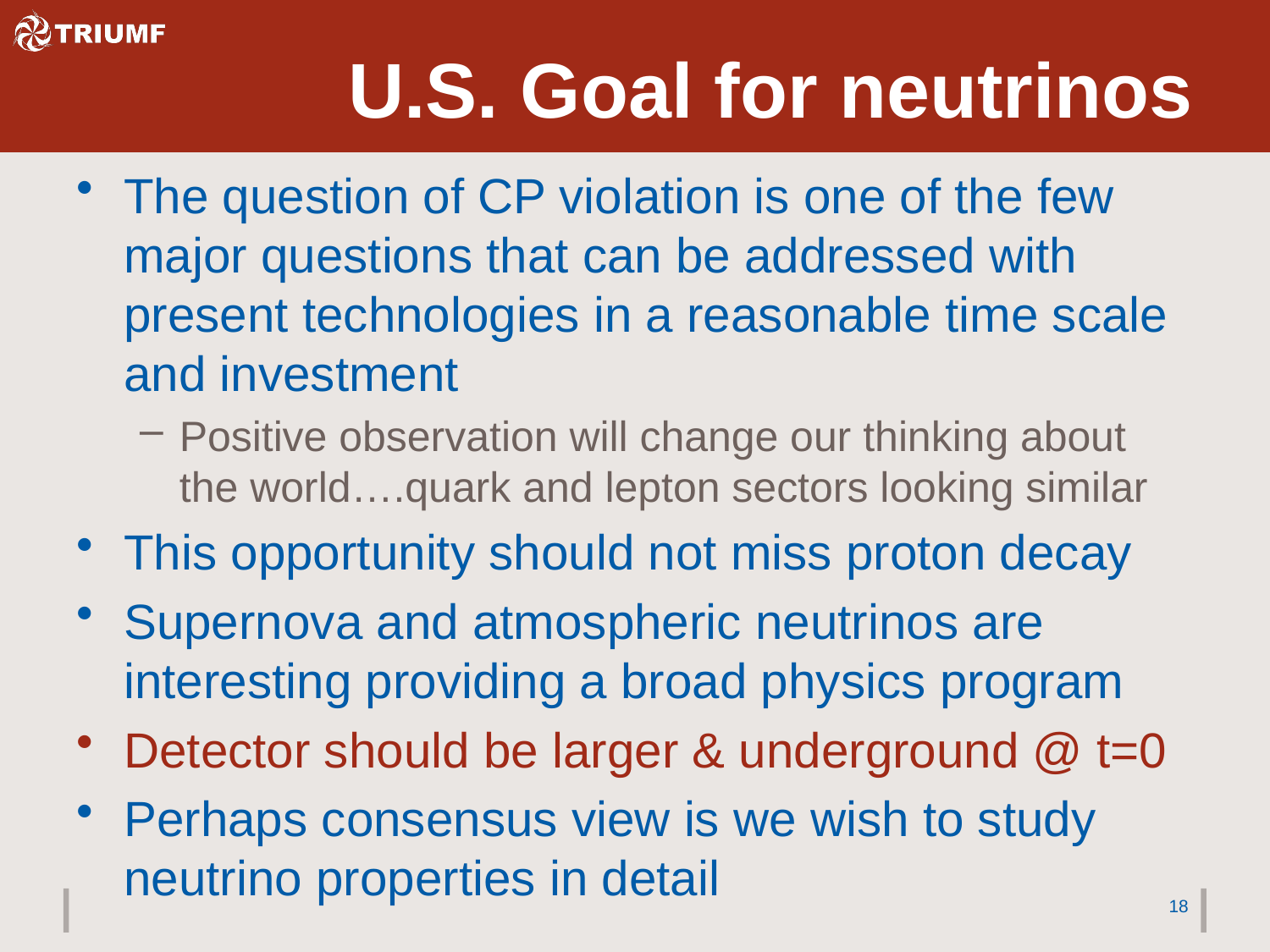

# U.S. Goal for neutrinos
The question of CP violation is one of the few major questions that can be addressed with present technologies in a reasonable time scale and investment
Positive observation will change our thinking about the world….quark and lepton sectors looking similar
This opportunity should not miss proton decay
Supernova and atmospheric neutrinos are interesting providing a broad physics program
Detector should be larger & underground @ t=0
Perhaps consensus view is we wish to study neutrino properties in detail

18